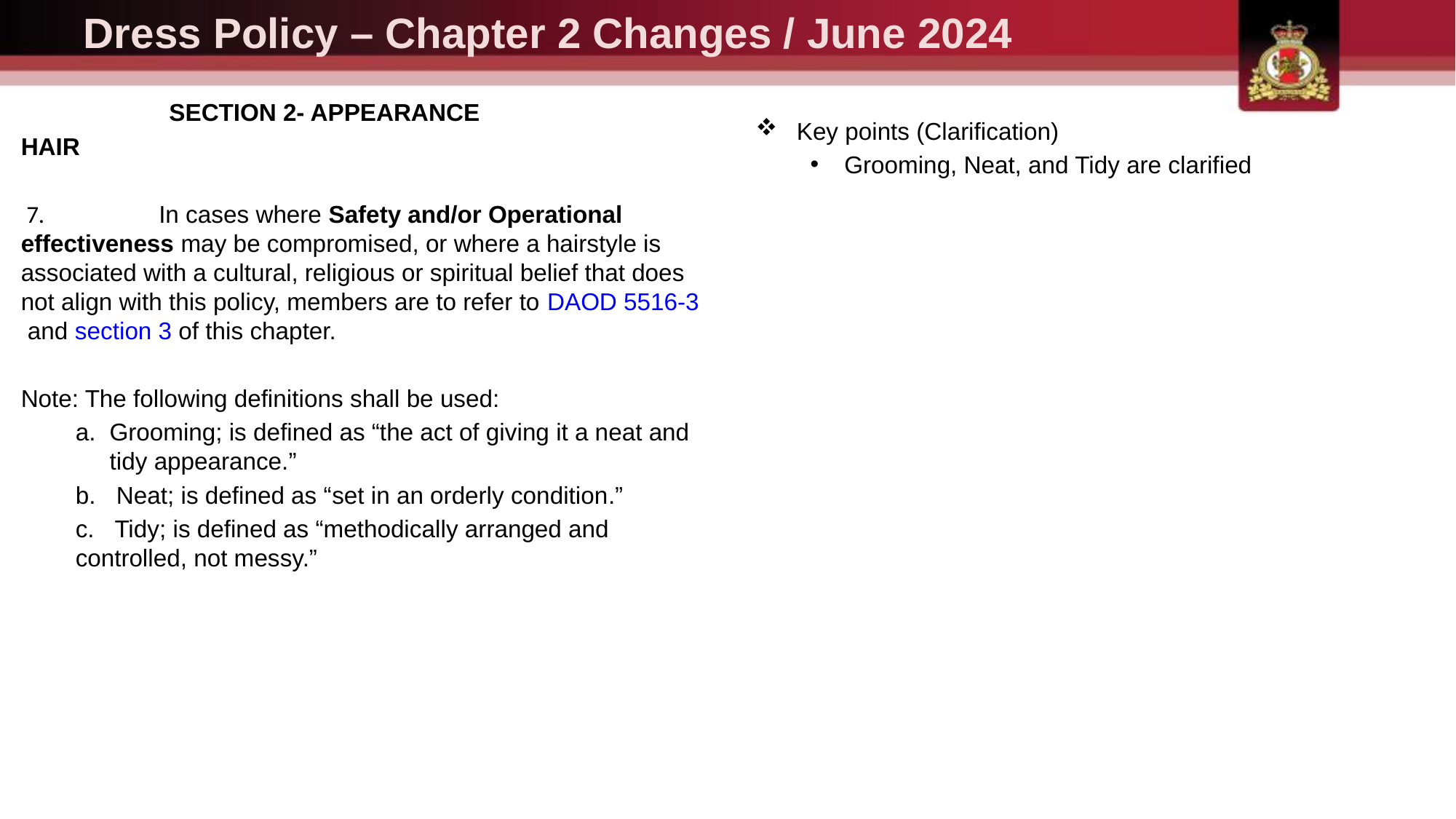

# Dress Policy – Chapter 2 Changes / June 2024
                      SECTION 2- APPEARANCE
HAIR

 7.                   In cases where Safety and/or Operational effectiveness may be compromised, or where a hairstyle is associated with a cultural, religious or spiritual belief that does not align with this policy, members are to refer to DAOD 5516-3 and section 3 of this chapter.

Note: The following definitions shall be used:
Grooming; is defined as “the act of giving it a neat and tidy appearance.”
 Neat; is defined as “set in an orderly condition.”
c.   Tidy; is defined as “methodically arranged and controlled, not messy.”
Key points (Clarification)
Grooming, Neat, and Tidy are clarified